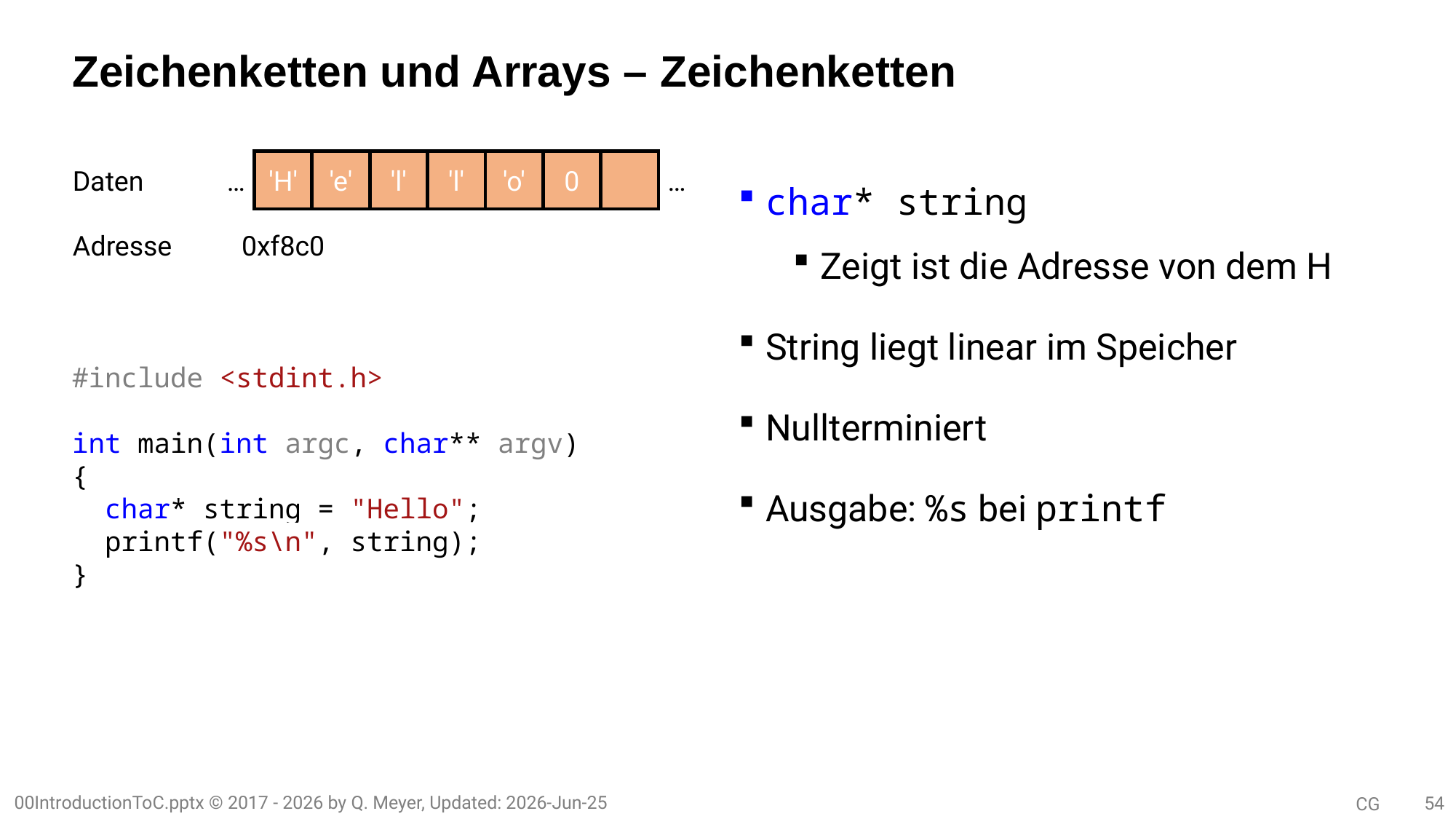

# Zeichenketten und Arrays – Zeichenketten
'H'
'e'
'l'
'l'
'o'
0

…
…

0xf8c0
char* string
Zeigt ist die Adresse von dem H
String liegt linear im Speicher
Nullterminiert
Ausgabe: %s bei printf
Daten
Adresse
#include <stdint.h>

int main(int argc, char** argv)
{
  char* string = "Hello";
  printf("%s\n", string);
}